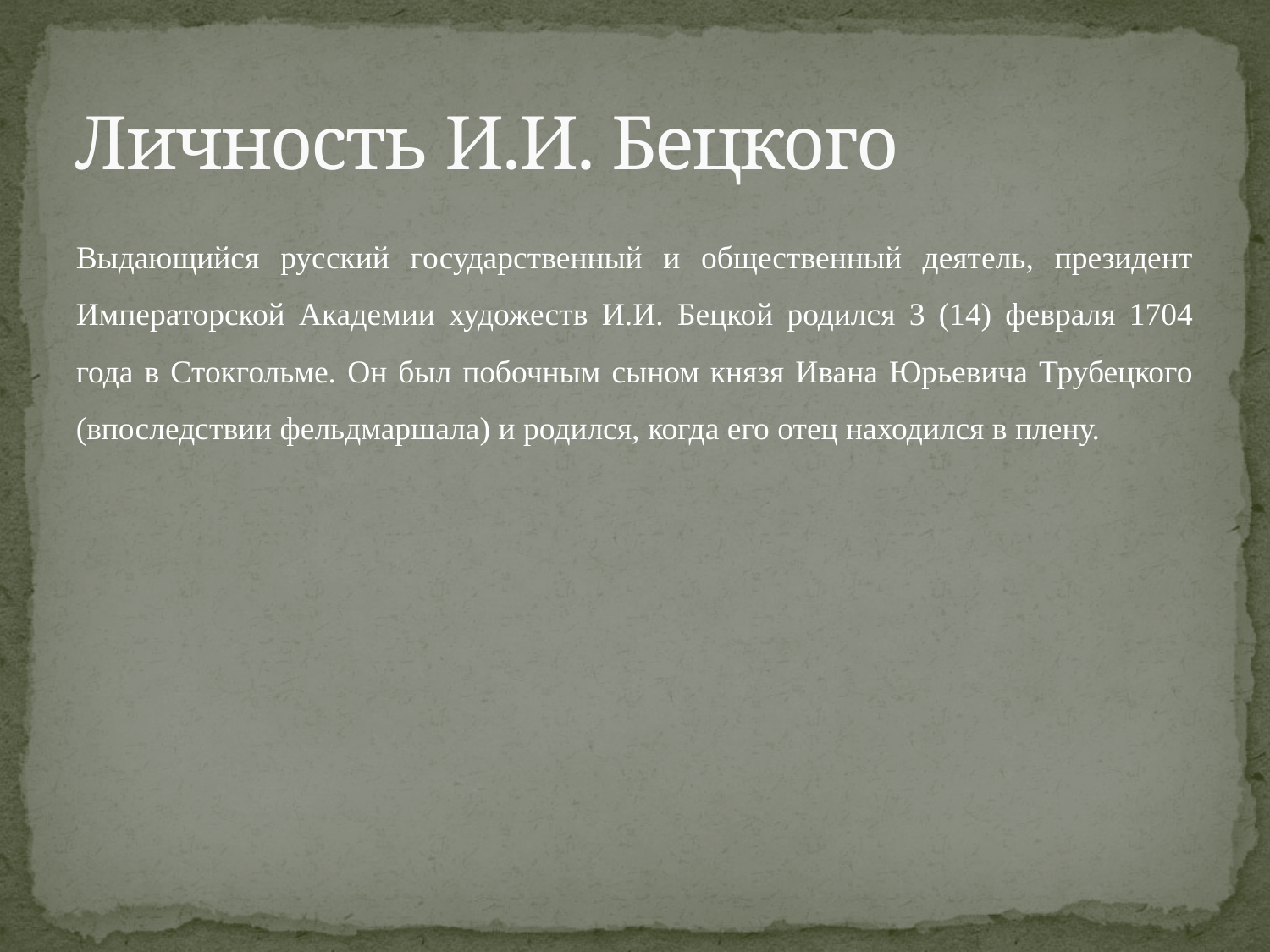

# Личность И.И. Бецкого
Выдающийся русский государственный и общественный деятель, президент Императорской Академии художеств И.И. Бецкой родился 3 (14) февраля 1704 года в Стокгольме. Он был побочным сыном князя Ивана Юрьевича Трубецкого (впоследствии фельдмаршала) и родился, когда его отец находился в плену.